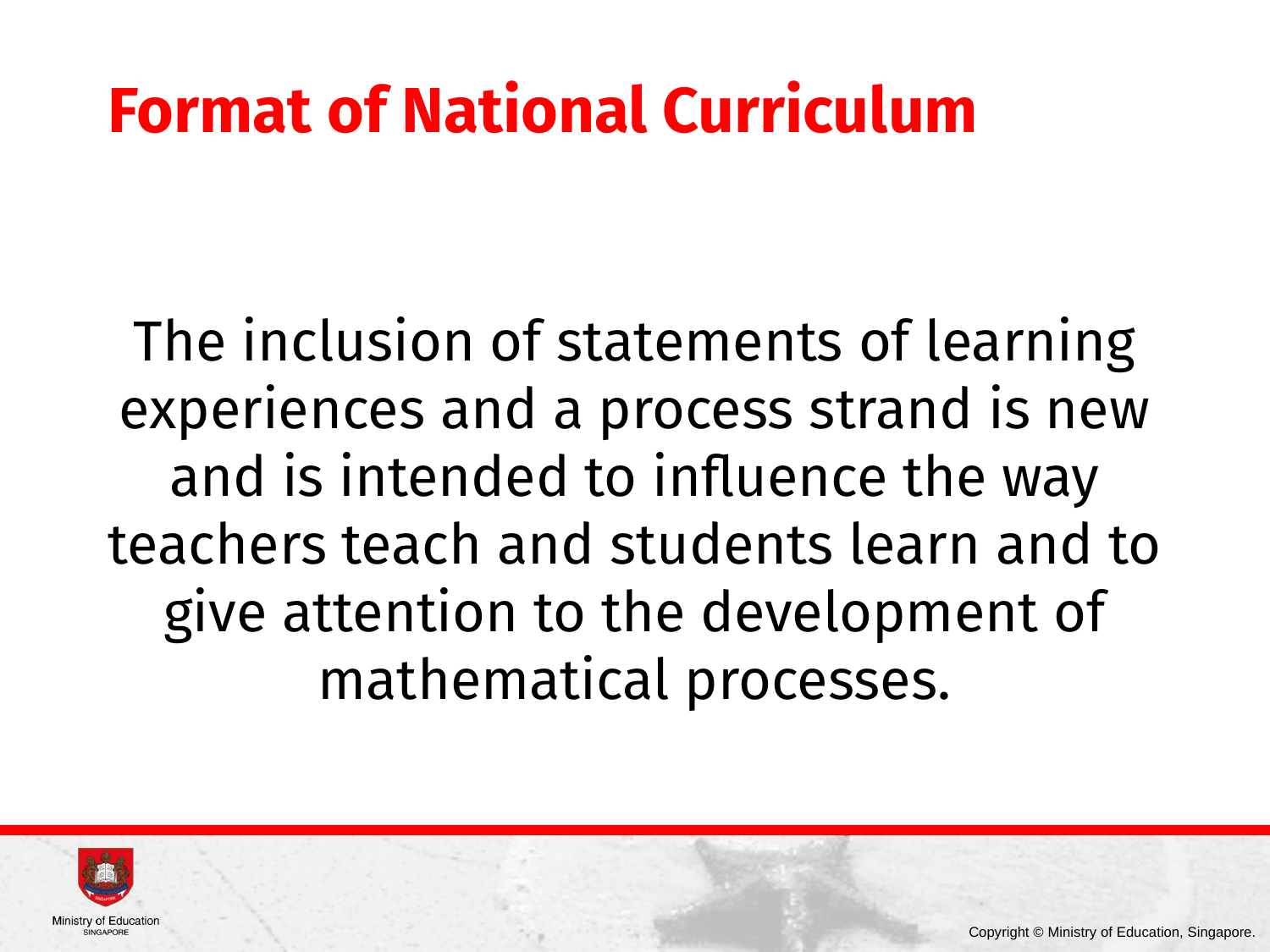

# Format of National Curriculum
The inclusion of statements of learning experiences and a process strand is new and is intended to influence the way teachers teach and students learn and to give attention to the development of mathematical processes.